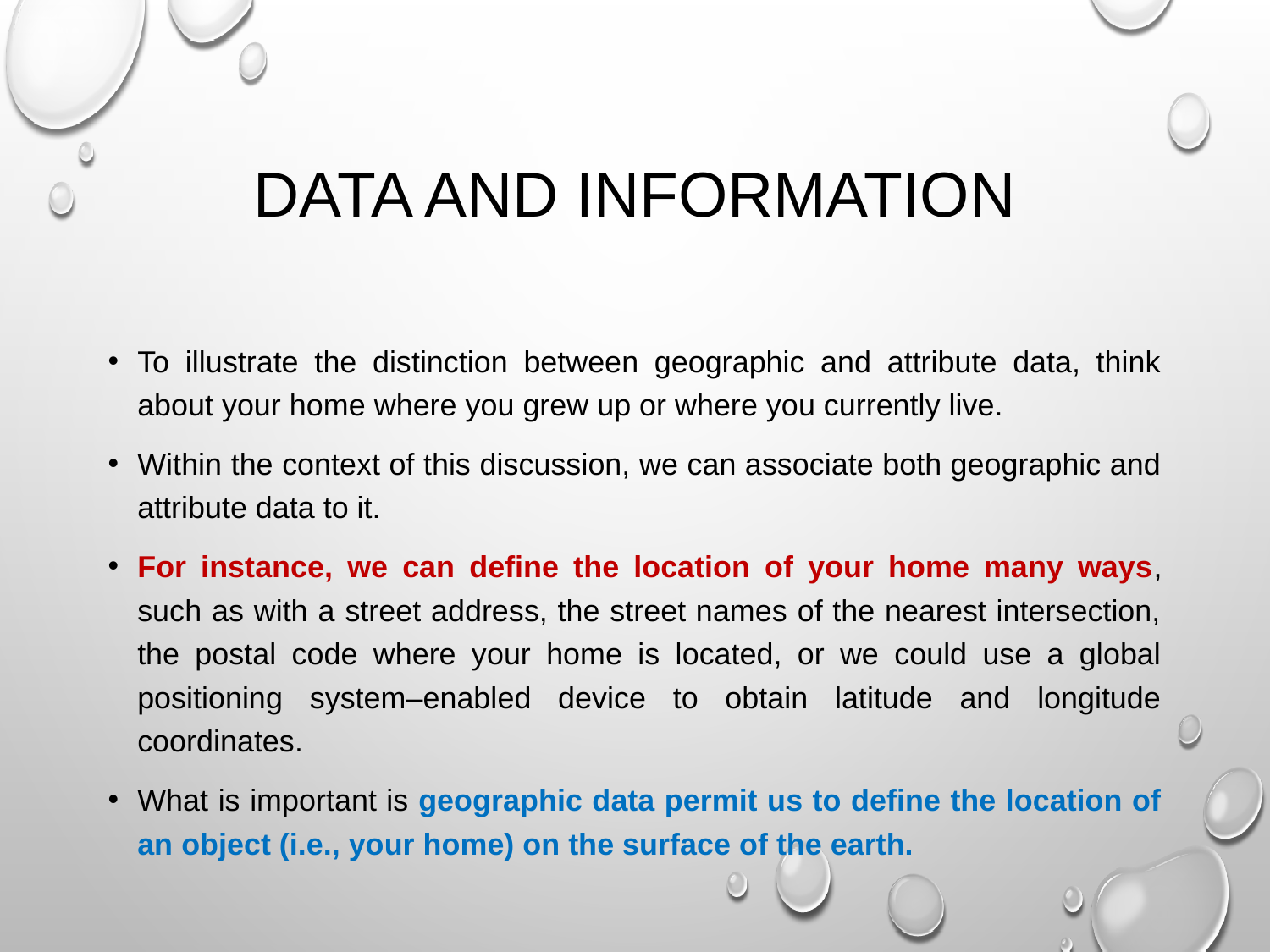

# Data and information
To illustrate the distinction between geographic and attribute data, think about your home where you grew up or where you currently live.
Within the context of this discussion, we can associate both geographic and attribute data to it.
For instance, we can define the location of your home many ways, such as with a street address, the street names of the nearest intersection, the postal code where your home is located, or we could use a global positioning system–enabled device to obtain latitude and longitude coordinates.
What is important is geographic data permit us to define the location of an object (i.e., your home) on the surface of the earth.